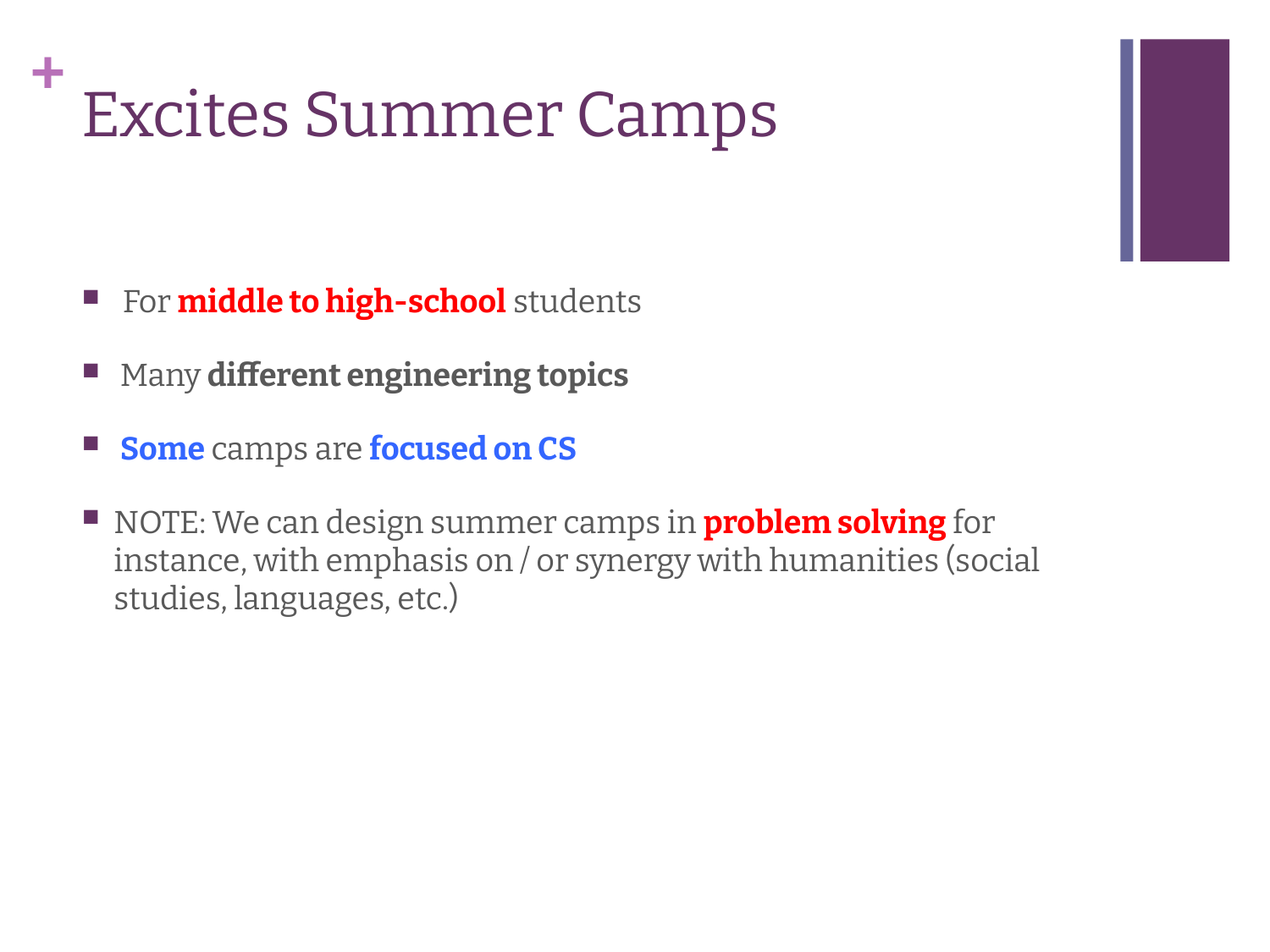

# Excites Summer Camps
 For middle to high-school students
 Many different engineering topics
 Some camps are focused on CS
NOTE: We can design summer camps in problem solving for instance, with emphasis on / or synergy with humanities (social studies, languages, etc.)